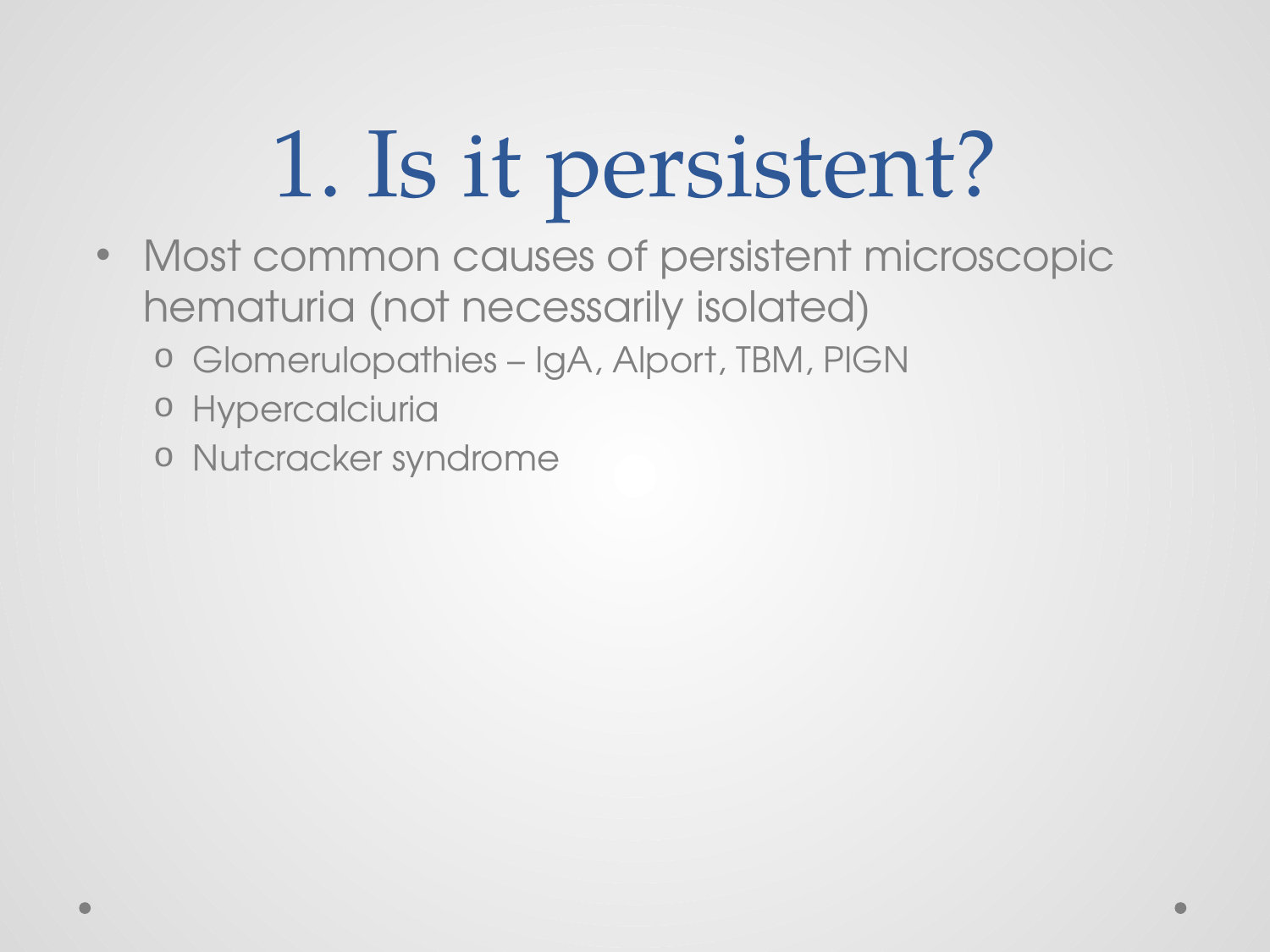

# 1. Is it persistent?
Most common causes of persistent microscopic hematuria (not necessarily isolated)
Glomerulopathies – IgA, Alport, TBM, PIGN
Hypercalciuria
Nutcracker syndrome